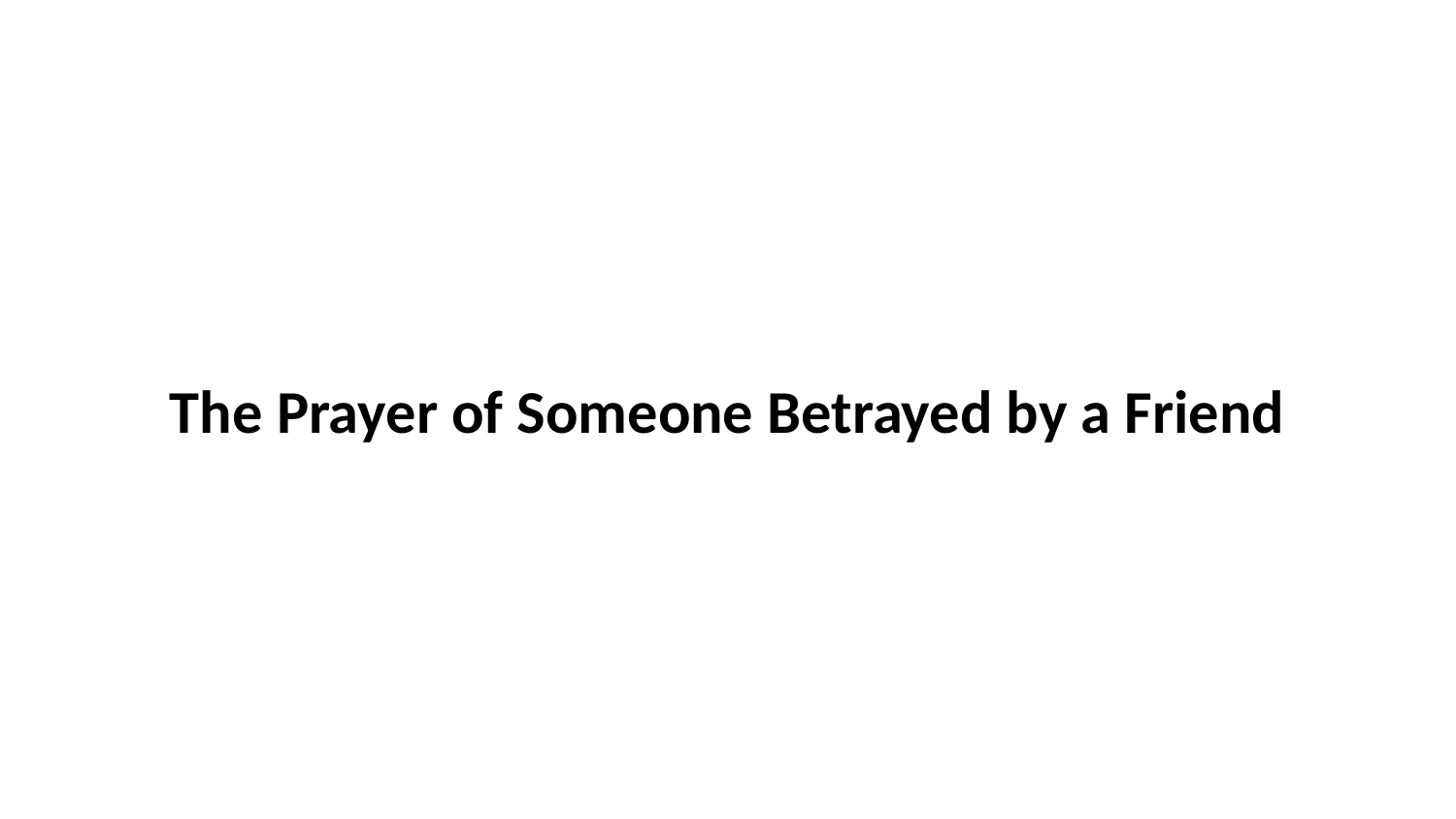

The Prayer of Someone Betrayed by a Friend